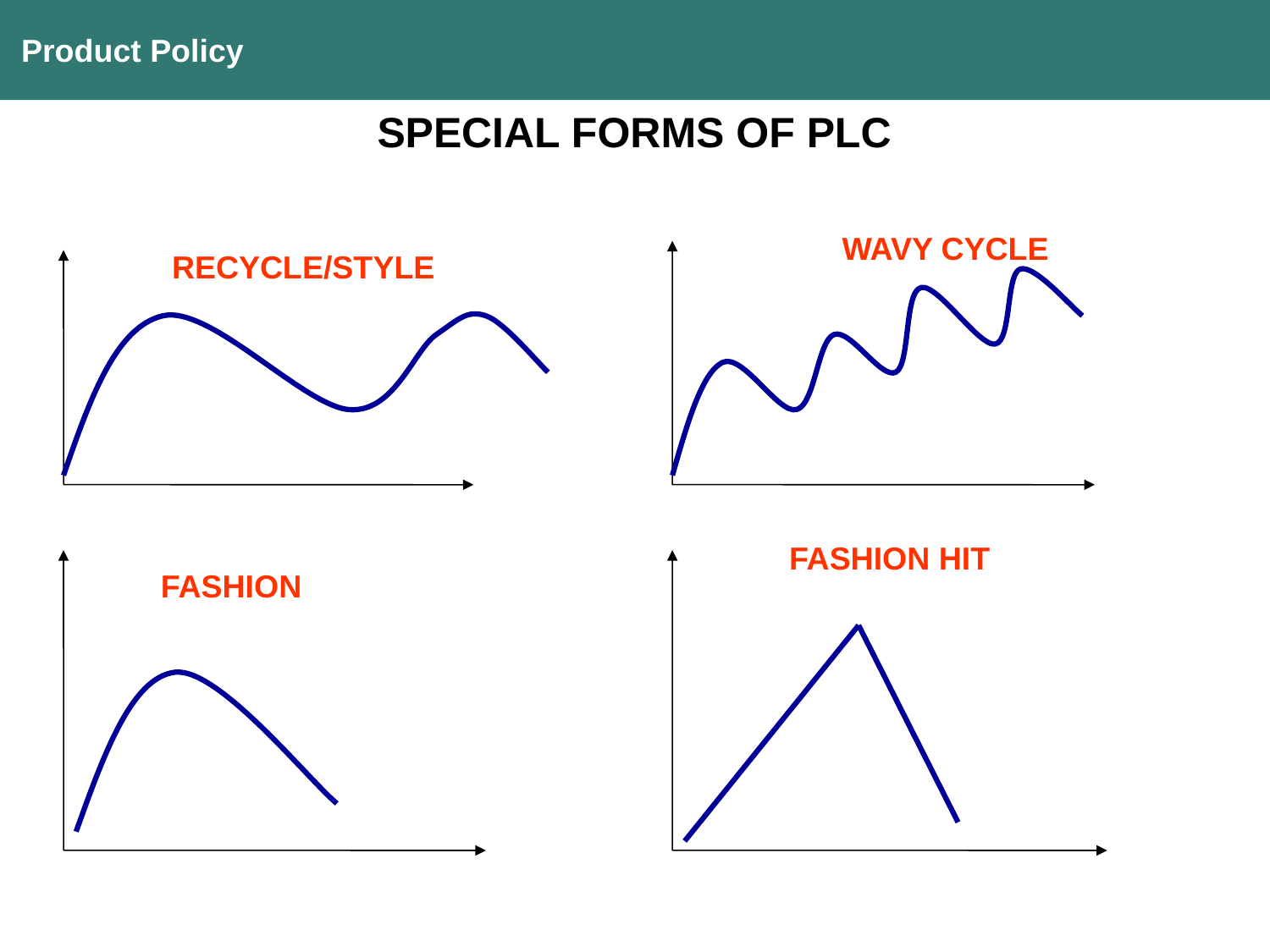

Product Policy
SPECIAL FORMS OF PLC
WAVY CYCLE
RECYCLE/STYLE

FASHION HIT

FASHION